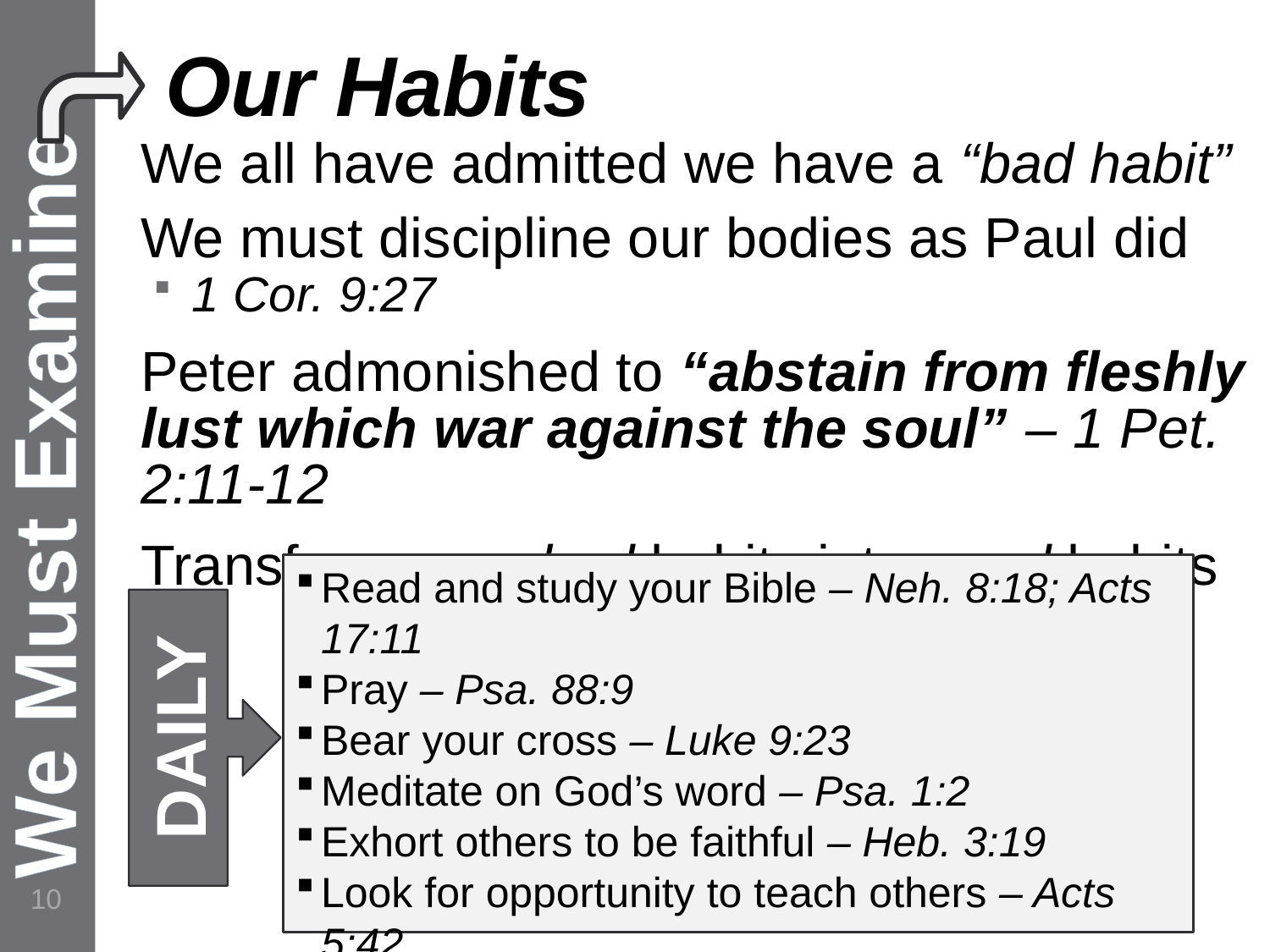

# Our Habits
We all have admitted we have a “bad habit”
We must discipline our bodies as Paul did
1 Cor. 9:27
Peter admonished to “abstain from fleshly lust which war against the soul” – 1 Pet. 2:11-12
Transform your bad habits into good habits
We Must Examine
Read and study your Bible – Neh. 8:18; Acts 17:11
Pray – Psa. 88:9
Bear your cross – Luke 9:23
Meditate on God’s word – Psa. 1:2
Exhort others to be faithful – Heb. 3:19
Look for opportunity to teach others – Acts 5:42
Grow in faith – Acts 16:5; 2:47

DAILY
10